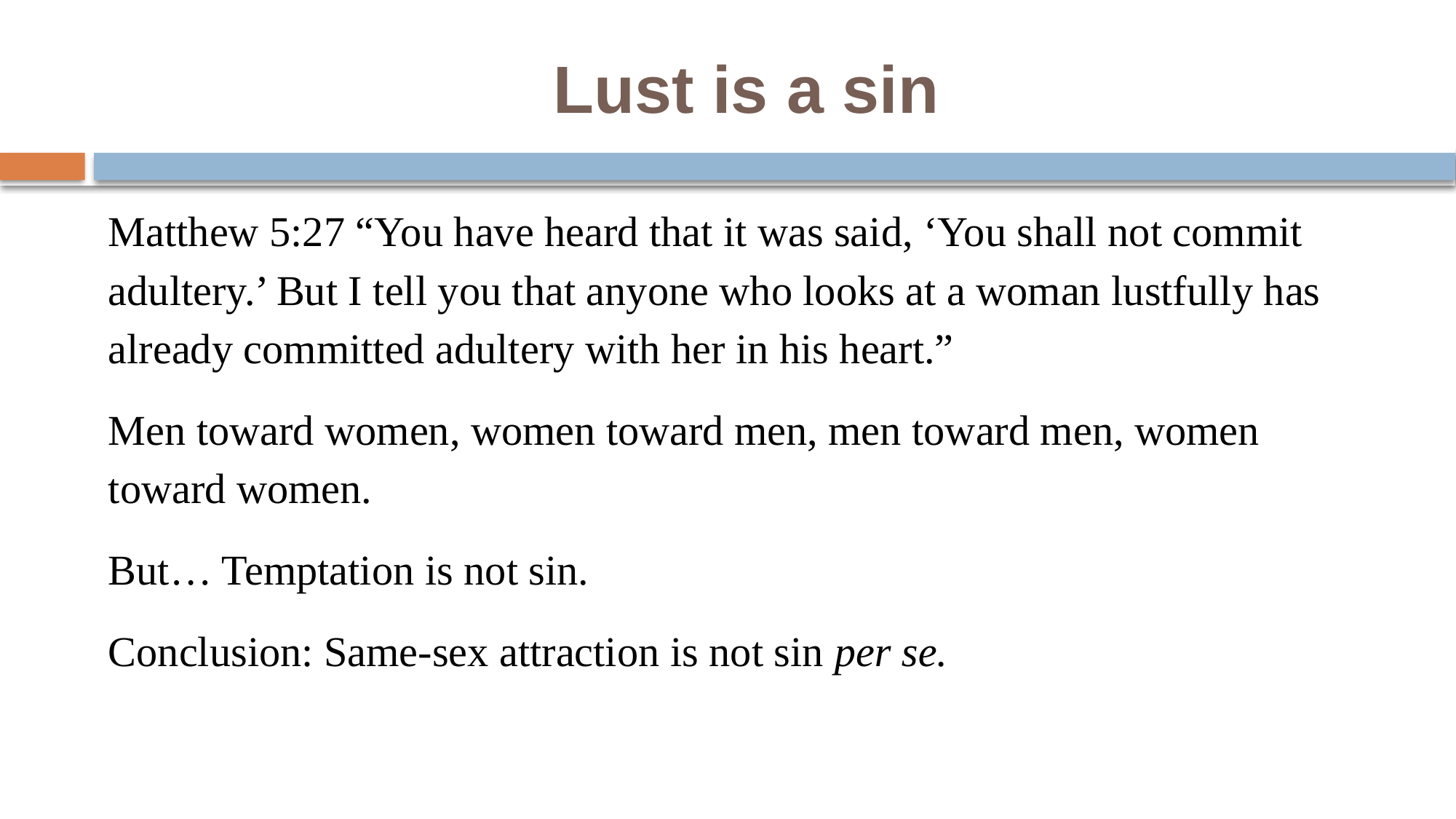

# Lust is a sin
Matthew 5:27 “You have heard that it was said, ‘You shall not commit adultery.’ But I tell you that anyone who looks at a woman lustfully has already committed adultery with her in his heart.”
Men toward women, women toward men, men toward men, women toward women.
But… Temptation is not sin.
Conclusion: Same-sex attraction is not sin per se.